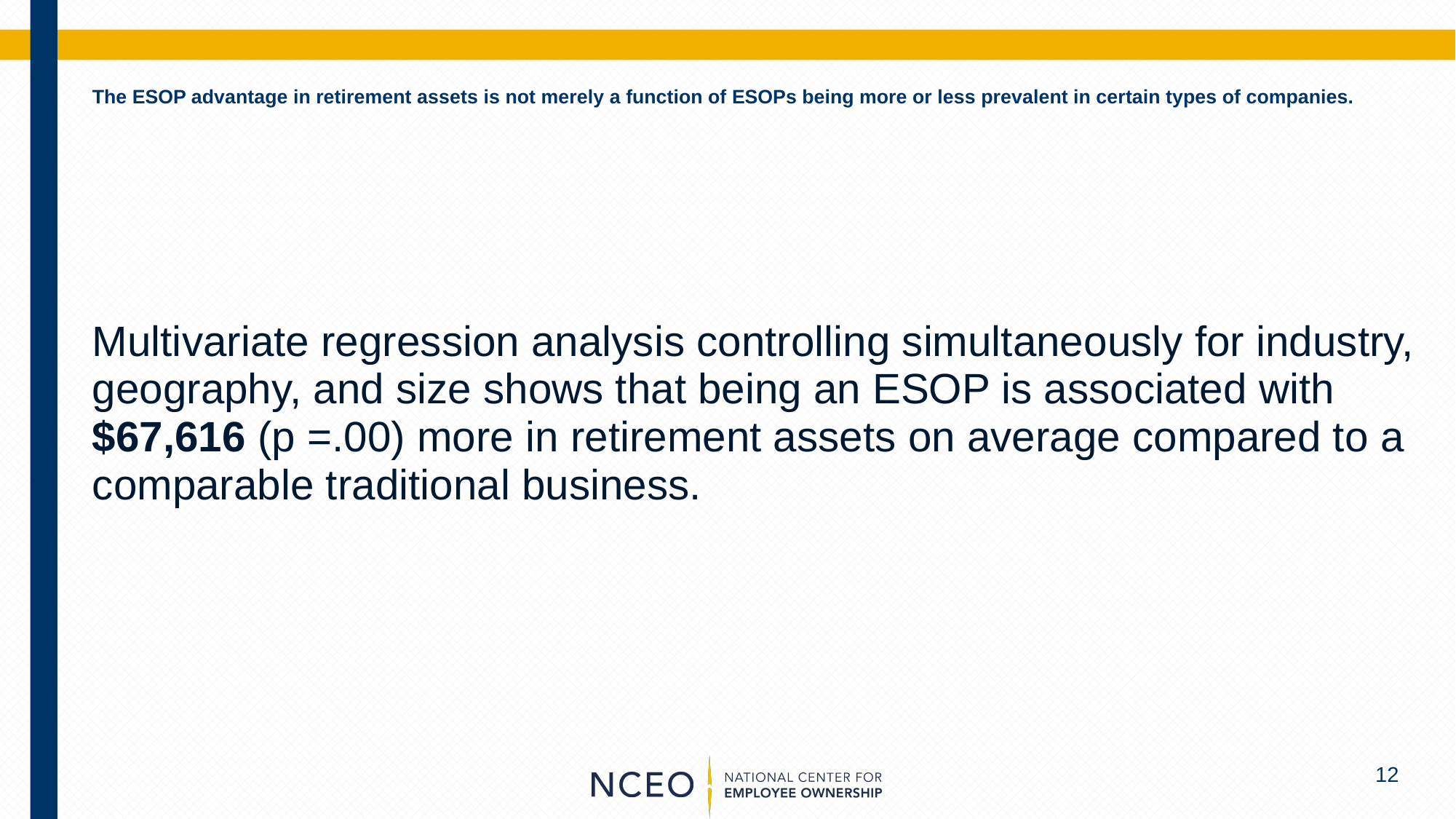

# The ESOP advantage in retirement assets is not merely a function of ESOPs being more or less prevalent in certain types of companies.

Multivariate regression analysis controlling simultaneously for industry, geography, and size shows that being an ESOP is associated with $67,616 (p =.00) more in retirement assets on average compared to a comparable traditional business.

12